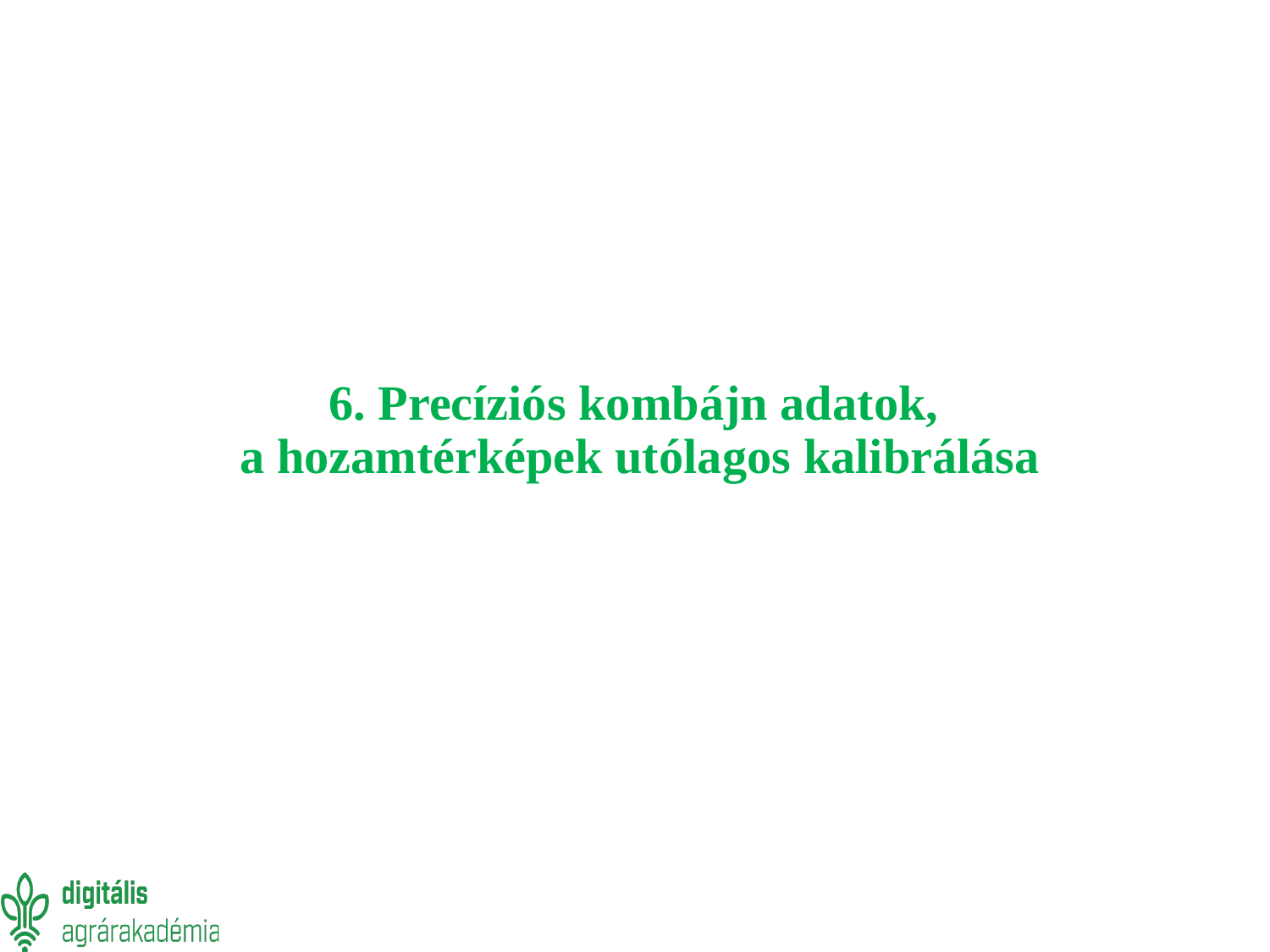

6. Precíziós kombájn adatok,
a hozamtérképek utólagos kalibrálása